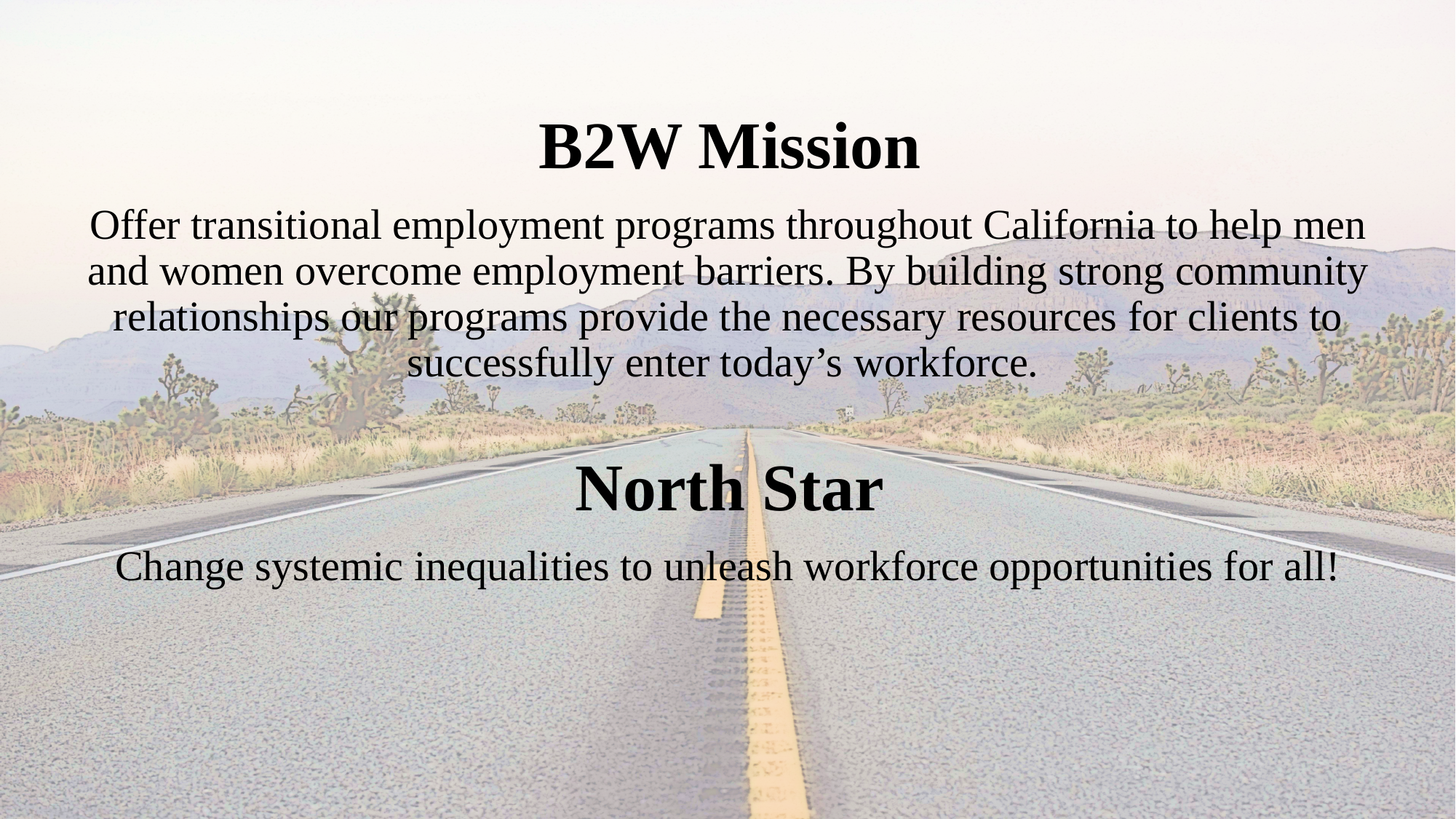

# B2W Mission
Offer transitional employment programs throughout California to help men and women overcome employment barriers. By building strong community relationships our programs provide the necessary resources for clients to successfully enter today’s workforce.
North Star
Change systemic inequalities to unleash workforce opportunities for all!